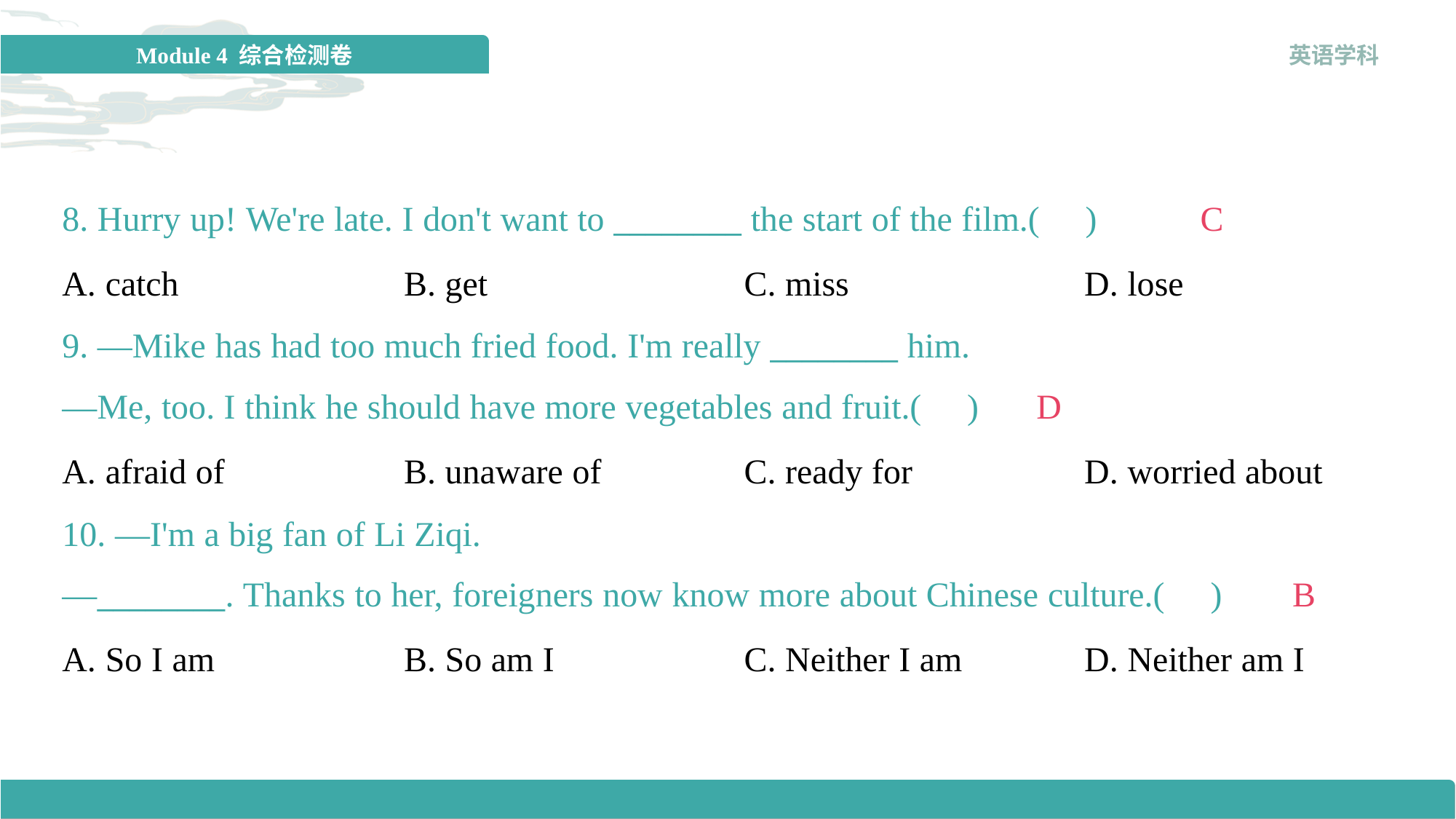

8. Hurry up! We're late. I don't want to ________ the start of the film.(     )
C
A. catch	B. get	C. miss	D. lose
9. —Mike has had too much fried food. I'm really ________ him.
—Me, too. I think he should have more vegetables and fruit.(     )
D
A. afraid of	B. unaware of	C. ready for	D. worried about
10. —I'm a big fan of Li Ziqi.
—________. Thanks to her, foreigners now know more about Chinese culture.(     )
B
A. So I am	B. So am I	C. Neither I am	D. Neither am I